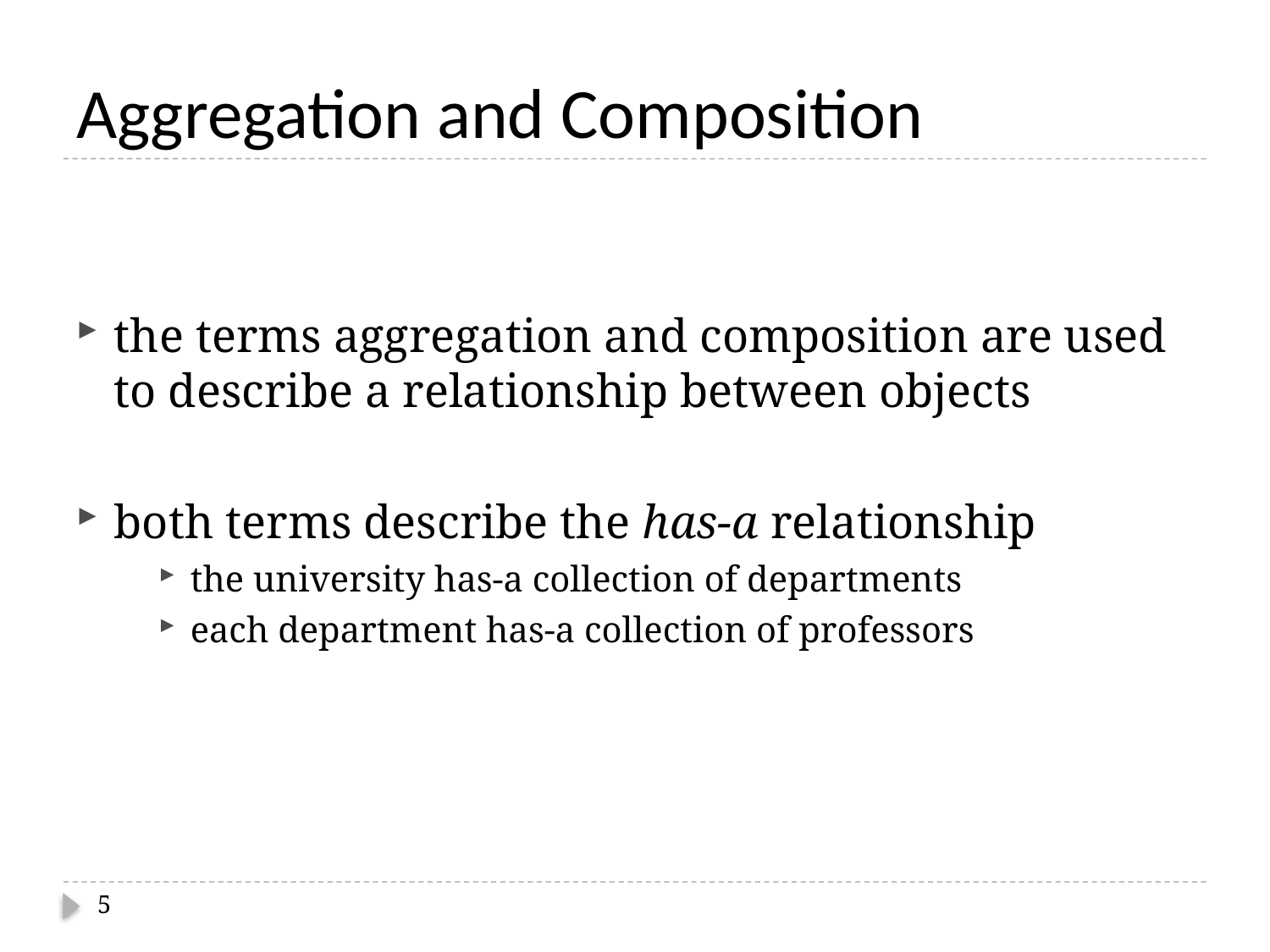

# Aggregation and Composition

the terms aggregation and composition are used to describe a relationship between objects

both terms describe the has-a relationship
the university has-a collection of departments
each department has-a collection of professors
5